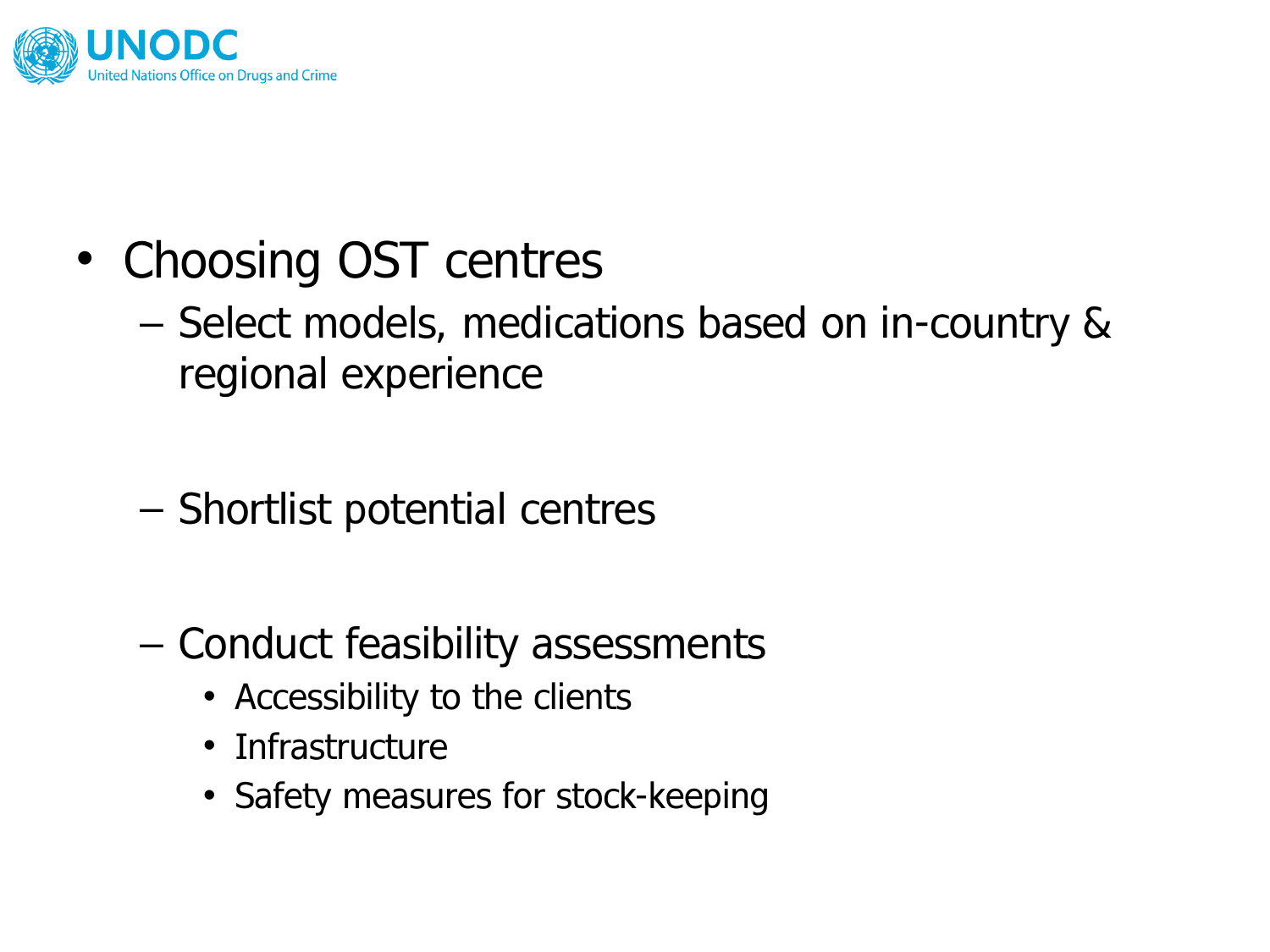

#
Choosing OST centres
Select models, medications based on in-country & regional experience

Shortlist potential centres

Conduct feasibility assessments
Accessibility to the clients
Infrastructure
Safety measures for stock-keeping